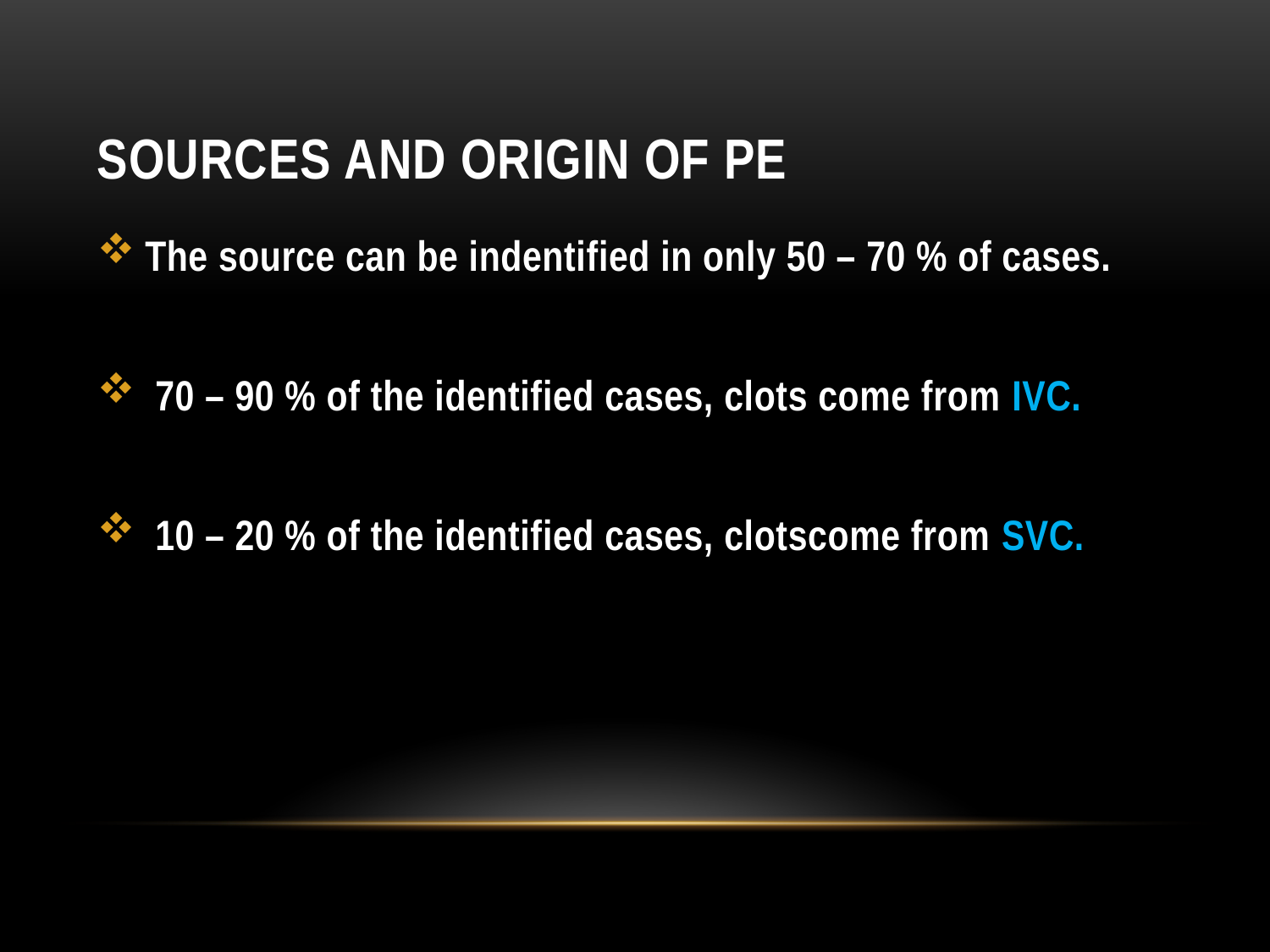

# Sources and origin of PE
The source can be indentified in only 50 – 70 % of cases.

 70 – 90 % of the identified cases, clots come from IVC.

 10 – 20 % of the identified cases, clotscome from SVC.